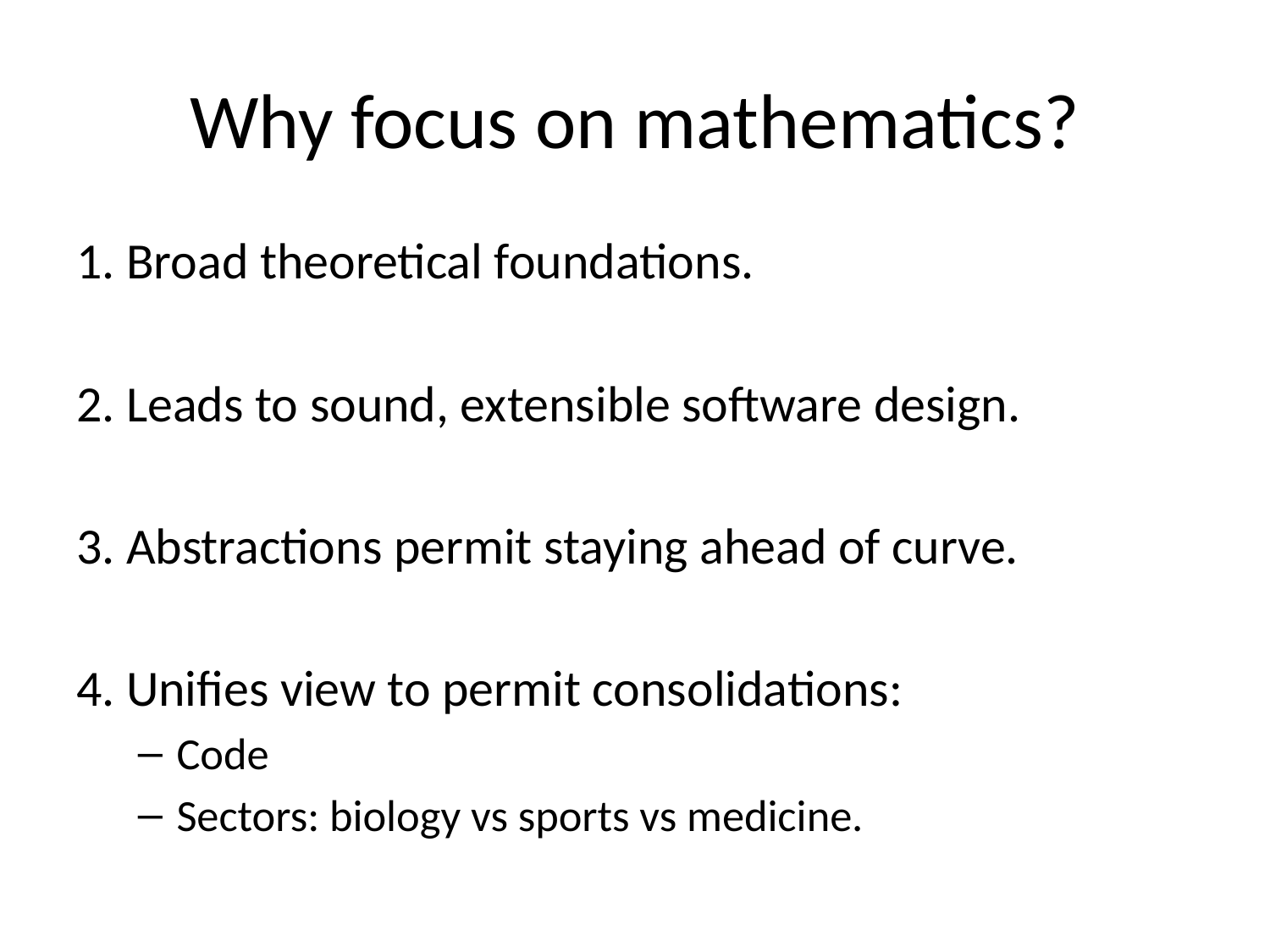

# Why focus on mathematics?
1. Broad theoretical foundations.

2. Leads to sound, extensible software design.

3. Abstractions permit staying ahead of curve.

4. Unifies view to permit consolidations:
Code
Sectors: biology vs sports vs medicine.